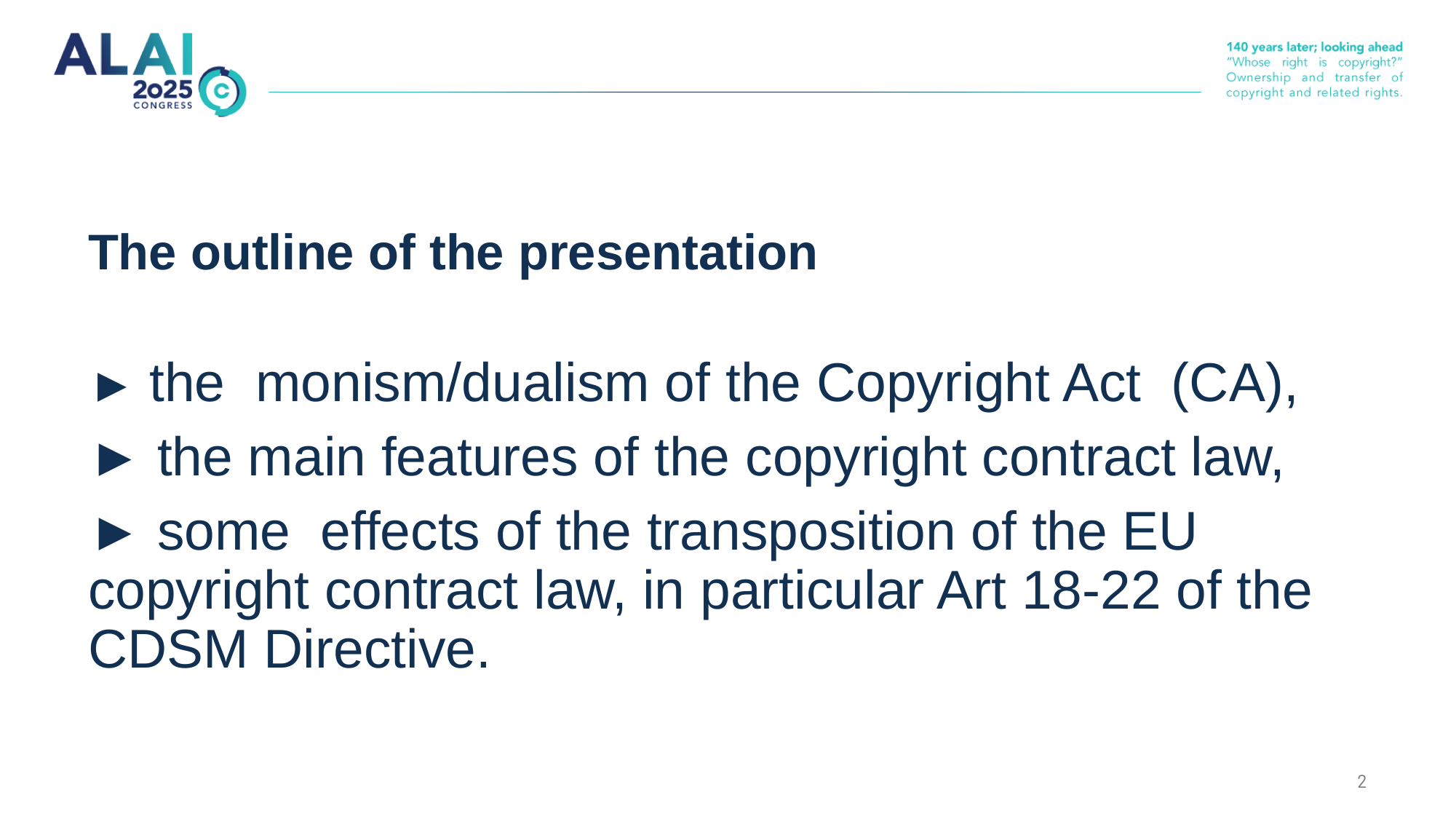

# The outline of the presentation
► the  monism/dualism of the Copyright Act  (CA),
► the main features of the copyright contract law,
► some  effects of the transposition of the EU copyright contract law, in particular Art 18-22 of the CDSM Directive.
2